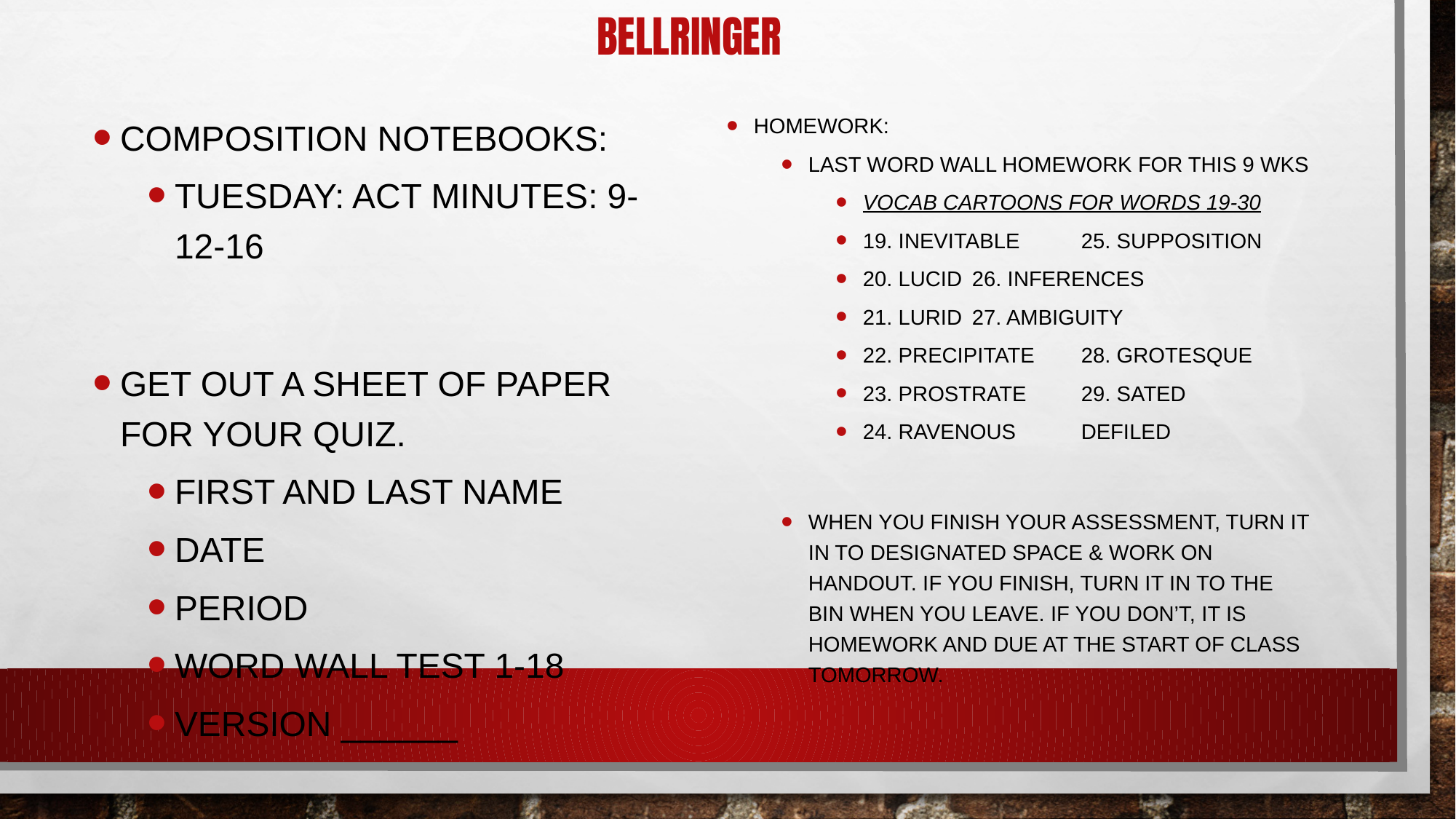

# Bellringer
Homework:
Last word wall homework for this 9 wks
Vocab cartoons for words 19-30
19. inevitable	25. supposition
20. lucid	26. inferences
21. lurid	27. ambiguity
22. precipitate	28. grotesque
23. prostrate	29. sated
24. ravenous	defiled

When you finish your assessment, turn it in to designated space & work on handout. If you finish, turn it in to the bin when you leave. If you don’t, it is homework and due at the start of class tomorrow.
Composition notebooks:
Tuesday: ACT Minutes: 9-12-16

Get out a sheet of paper for your quiz.
First and last name
Date
Period
Word Wall Test 1-18
Version ______